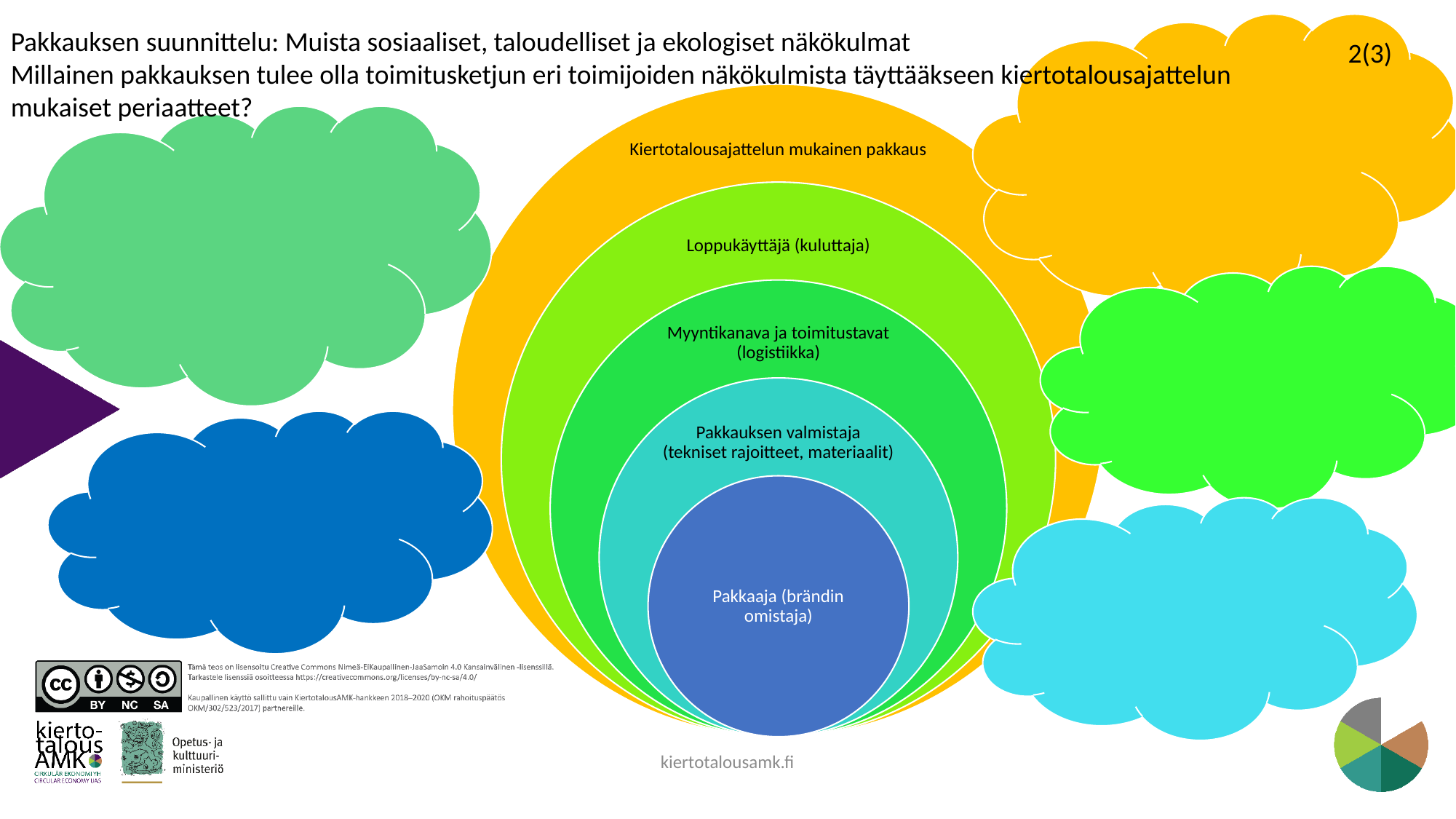

Pakkauksen suunnittelu: Muista sosiaaliset, taloudelliset ja ekologiset näkökulmat
Millainen pakkauksen tulee olla toimitusketjun eri toimijoiden näkökulmista täyttääkseen kiertotalousajattelun mukaiset periaatteet?
2(3)
Kiertotalousajattelun mukainen pakkaus
Loppukäyttäjä (kuluttaja)
Myyntikanava ja toimitustavat (logistiikka)
Pakkauksen valmistaja (tekniset rajoitteet, materiaalit)
Pakkaaja (brändin omistaja)

kiertotalousamk.fi